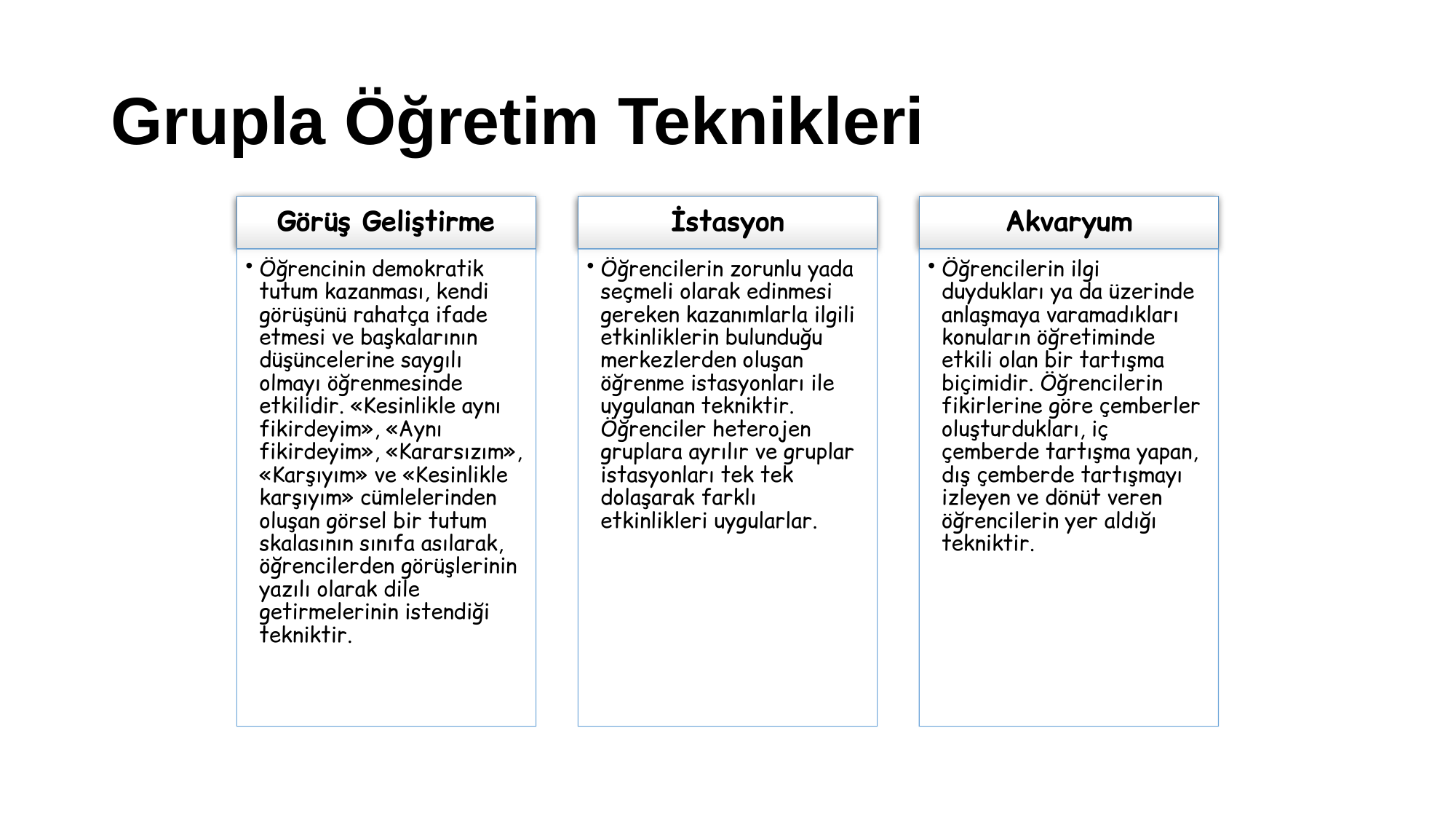

# Grupla Öğretim Teknikleri
Görüş Geliştirme
Öğrencinin demokratik tutum kazanması, kendi görüşünü rahatça ifade etmesi ve başkalarının düşüncelerine saygılı olmayı öğrenmesinde etkilidir. «Kesinlikle aynı fikirdeyim», «Aynı fikirdeyim», «Kararsızım», «Karşıyım» ve «Kesinlikle karşıyım» cümlelerinden oluşan görsel bir tutum skalasının sınıfa asılarak, öğrencilerden görüşlerinin yazılı olarak dile getirmelerinin istendiği tekniktir.
İstasyon
Öğrencilerin zorunlu yada seçmeli olarak edinmesi gereken kazanımlarla ilgili etkinliklerin bulunduğu merkezlerden oluşan öğrenme istasyonları ile uygulanan tekniktir. Öğrenciler heterojen gruplara ayrılır ve gruplar istasyonları tek tek dolaşarak farklı etkinlikleri uygularlar.
Akvaryum
Öğrencilerin ilgi duydukları ya da üzerinde anlaşmaya varamadıkları konuların öğretiminde etkili olan bir tartışma biçimidir. Öğrencilerin fikirlerine göre çemberler oluşturdukları, iç çemberde tartışma yapan, dış çemberde tartışmayı izleyen ve dönüt veren öğrencilerin yer aldığı tekniktir.